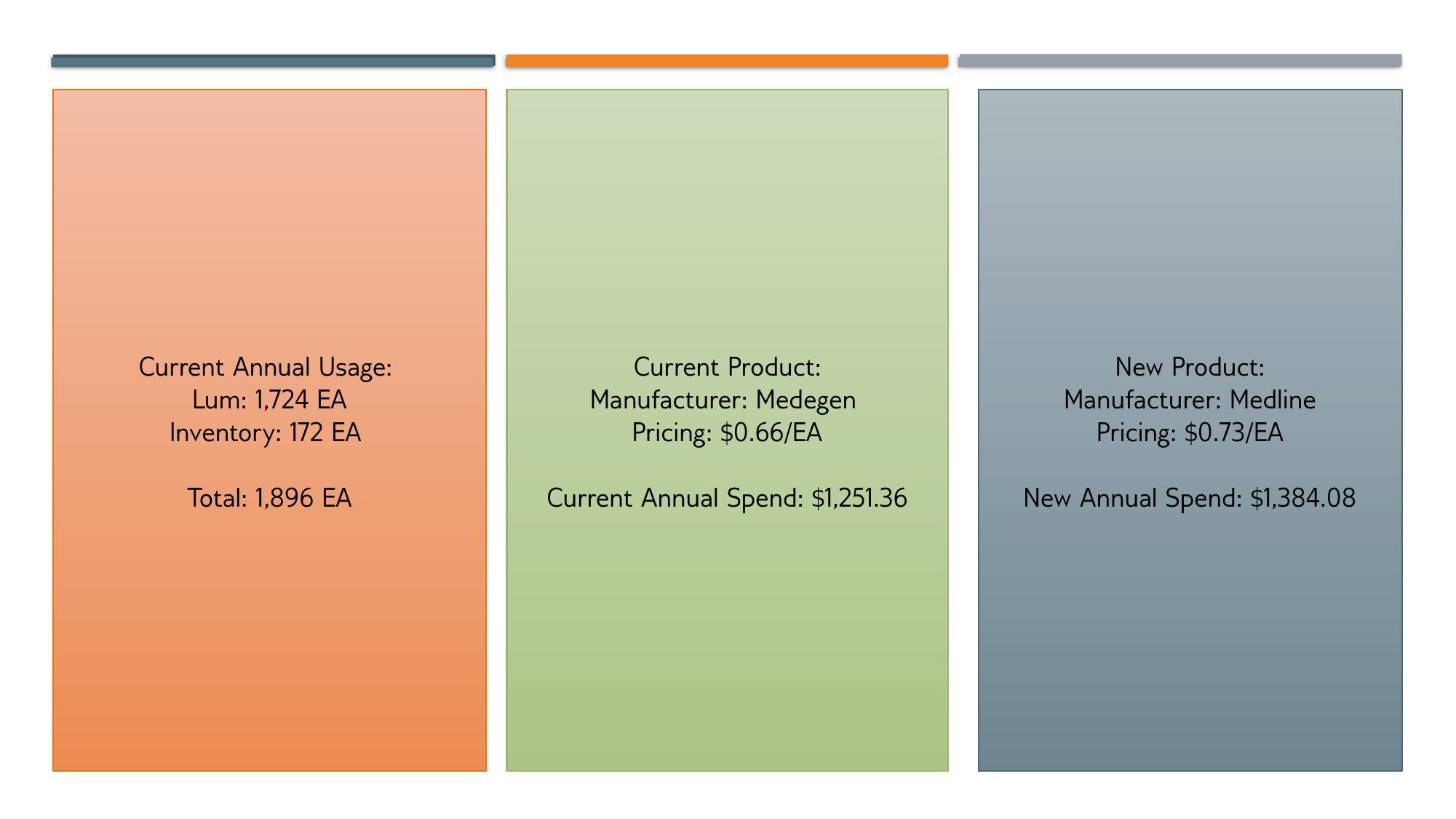

Current Product:
Manufacturer: Medegen
Pricing: $0.66/EA

Current Annual Spend: $1,251.36
New Product:
Manufacturer: Medline
Pricing: $0.73/EA

New Annual Spend: $1,384.08
Current Annual Usage:
Lum: 1,724 EA
Inventory: 172 EA

Total: 1,896 EA